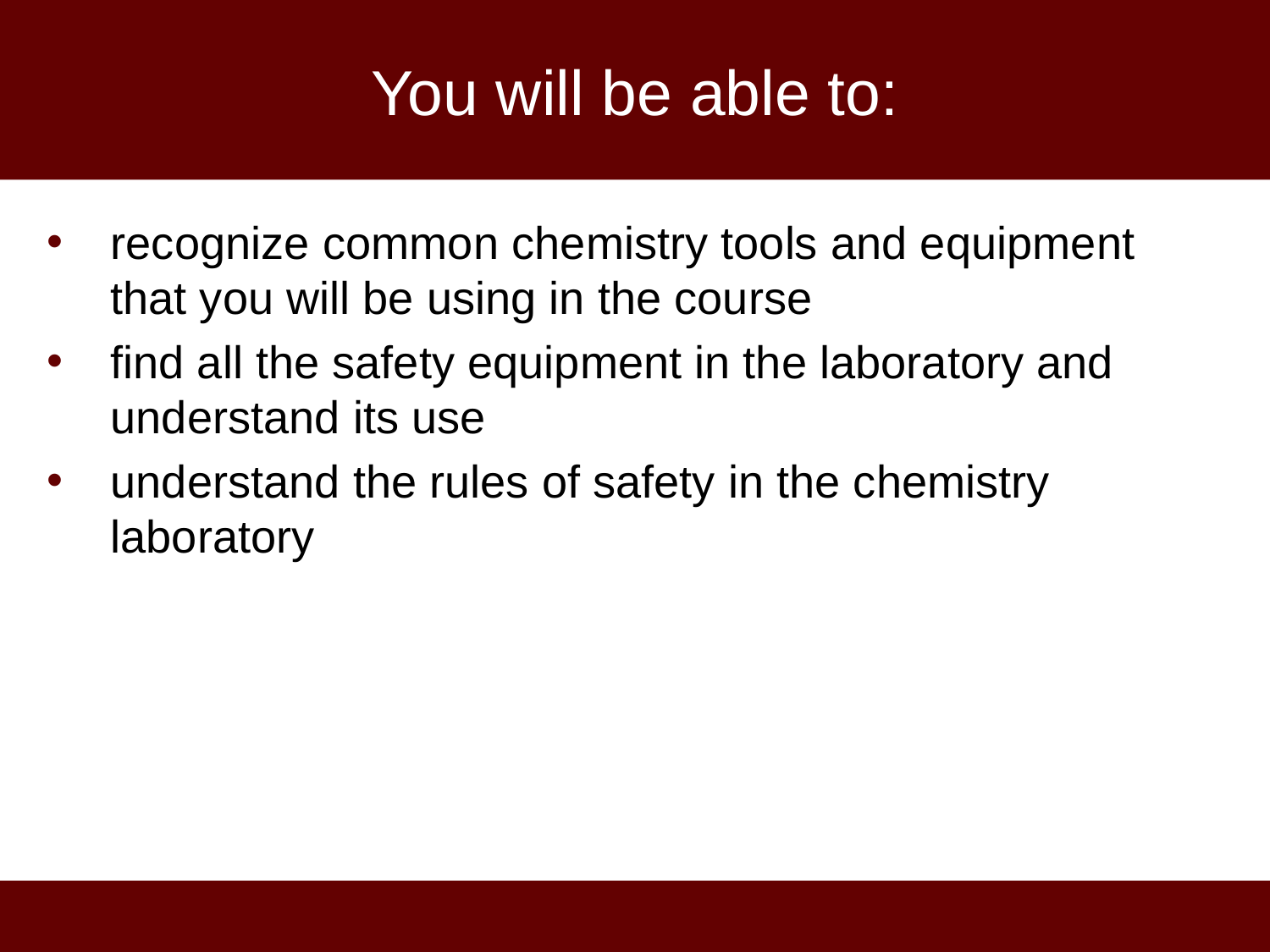

# You will be able to:
recognize common chemistry tools and equipment that you will be using in the course
find all the safety equipment in the laboratory and understand its use
understand the rules of safety in the chemistry laboratory